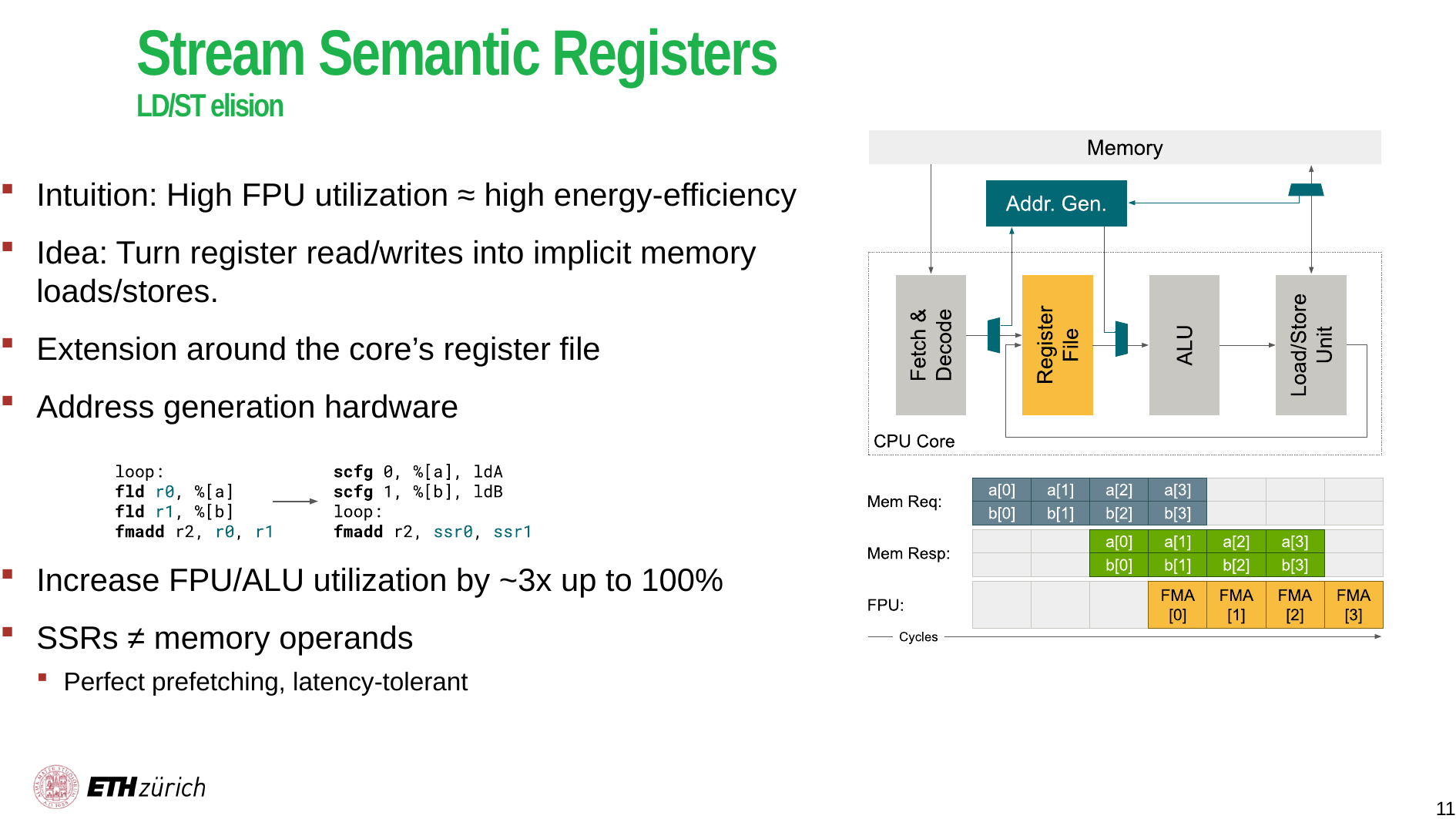

# Stream Semantic Registers LD/ST elision

Intuition: High FPU utilization ≈ high energy-efficiency
Idea: Turn register read/writes into implicit memory loads/stores.
Extension around the core’s register file
Address generation hardware

Increase FPU/ALU utilization by ~3x up to 100%
SSRs ≠ memory operands
Perfect prefetching, latency-tolerant

11